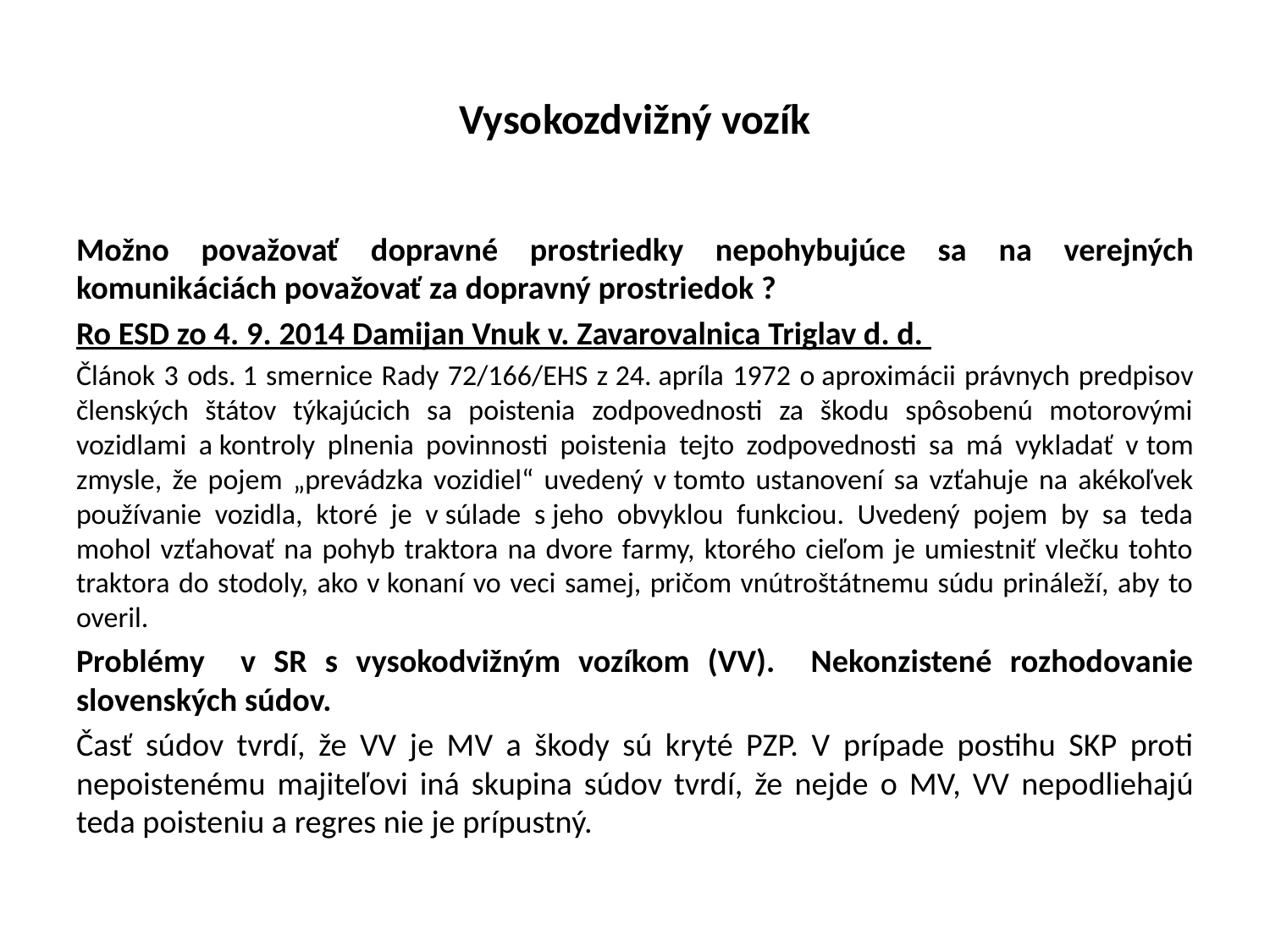

# Vysokozdvižný vozík
Možno považovať dopravné prostriedky nepohybujúce sa na verejných komunikáciách považovať za dopravný prostriedok ?
Ro ESD zo 4. 9. 2014 Damijan Vnuk v. Zavarovalnica Triglav d. d.
Článok 3 ods. 1 smernice Rady 72/166/EHS z 24. apríla 1972 o aproximácii právnych predpisov členských štátov týkajúcich sa poistenia zodpovednosti za škodu spôsobenú motorovými vozidlami a kontroly plnenia povinnosti poistenia tejto zodpovednosti sa má vykladať v tom zmysle, že pojem „prevádzka vozidiel“ uvedený v tomto ustanovení sa vzťahuje na akékoľvek používanie vozidla, ktoré je v súlade s jeho obvyklou funkciou. Uvedený pojem by sa teda mohol vzťahovať na pohyb traktora na dvore farmy, ktorého cieľom je umiestniť vlečku tohto traktora do stodoly, ako v konaní vo veci samej, pričom vnútroštátnemu súdu prináleží, aby to overil.
Problémy  v SR s vysokodvižným vozíkom (VV).  Nekonzistené rozhodovanie slovenských súdov.
Časť súdov tvrdí, že VV je MV a škody sú kryté PZP. V prípade postihu SKP proti nepoistenému majiteľovi iná skupina súdov tvrdí, že nejde o MV, VV nepodliehajú teda poisteniu a regres nie je prípustný.